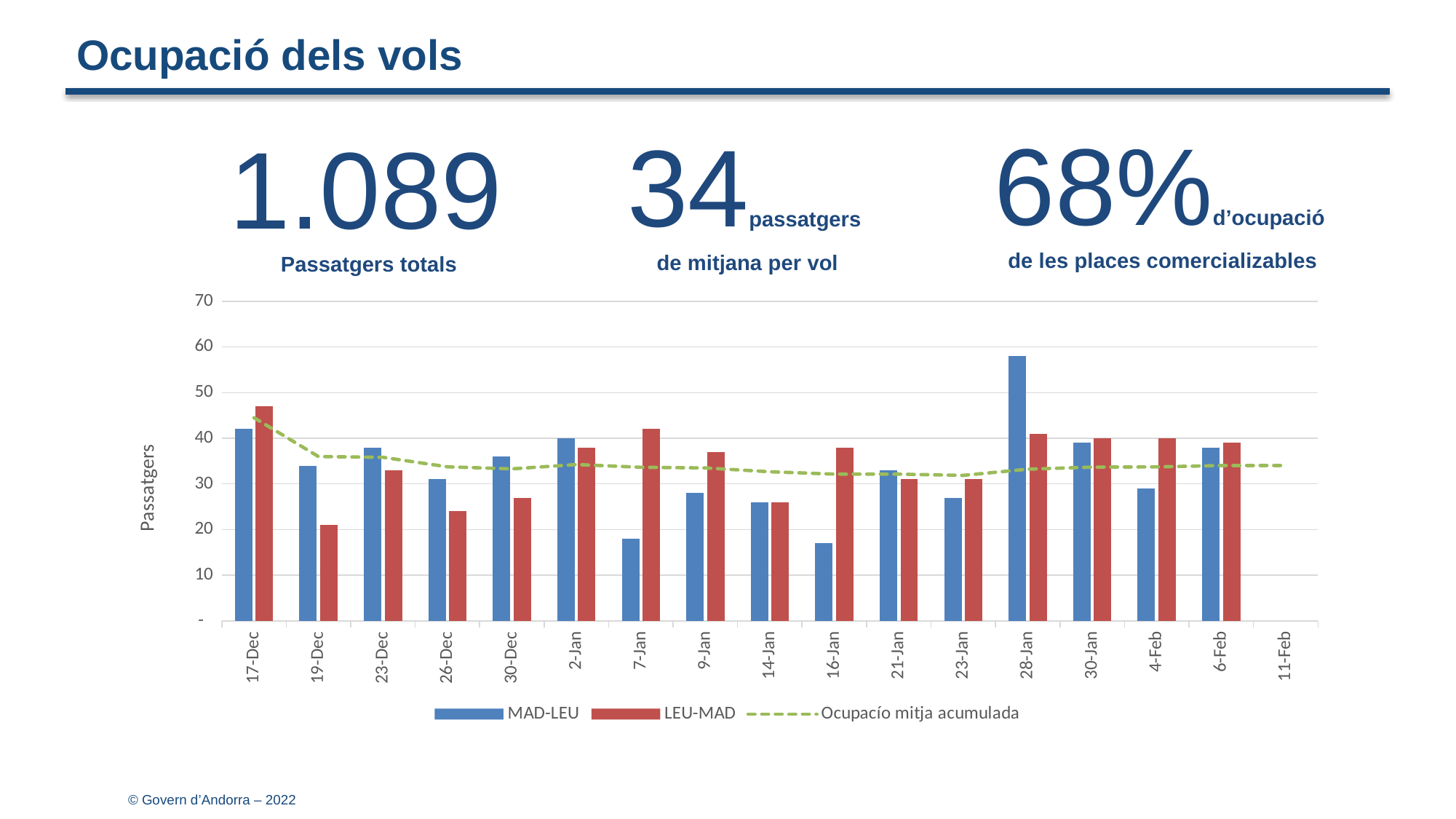

# Ocupació dels vols
68%d’ocupació
de les places comercializables
34passatgers
de mitjana per vol
1.089
Passatgers totals

### Chart

| Category | MAD-LEU | LEU-MAD | Ocupacío mitja acumulada |
|---|---|---|---|
| 44912 | 42.0 | 47.0 | 44.5 |
| 44914 | 34.0 | 21.0 | 36.0 |
| 44918 | 38.0 | 33.0 | 35.833333333333336 |
| 44921 | 31.0 | 24.0 | 33.75 |
| 44925 | 36.0 | 27.0 | 33.3 |
| 44928 | 40.0 | 38.0 | 34.25 |
| 44933 | 18.0 | 42.0 | 33.642857142857146 |
| 44935 | 28.0 | 37.0 | 33.5 |
| 44940 | 26.0 | 26.0 | 32.666666666666664 |
| 44942 | 17.0 | 38.0 | 32.15 |
| 44947 | 33.0 | 31.0 | 32.13636363636363 |
| 44949 | 27.0 | 31.0 | 31.875 |
| 44954 | 58.0 | 41.0 | 33.23076923076923 |
| 44956 | 39.0 | 40.0 | 33.67857142857143 |
| 44961 | 29.0 | 40.0 | 33.733333333333334 |
| 44963 | 38.0 | 39.0 | 34.03125 |
| 44968 | None | None | 34.03125 |
© Govern d’Andorra – 2022